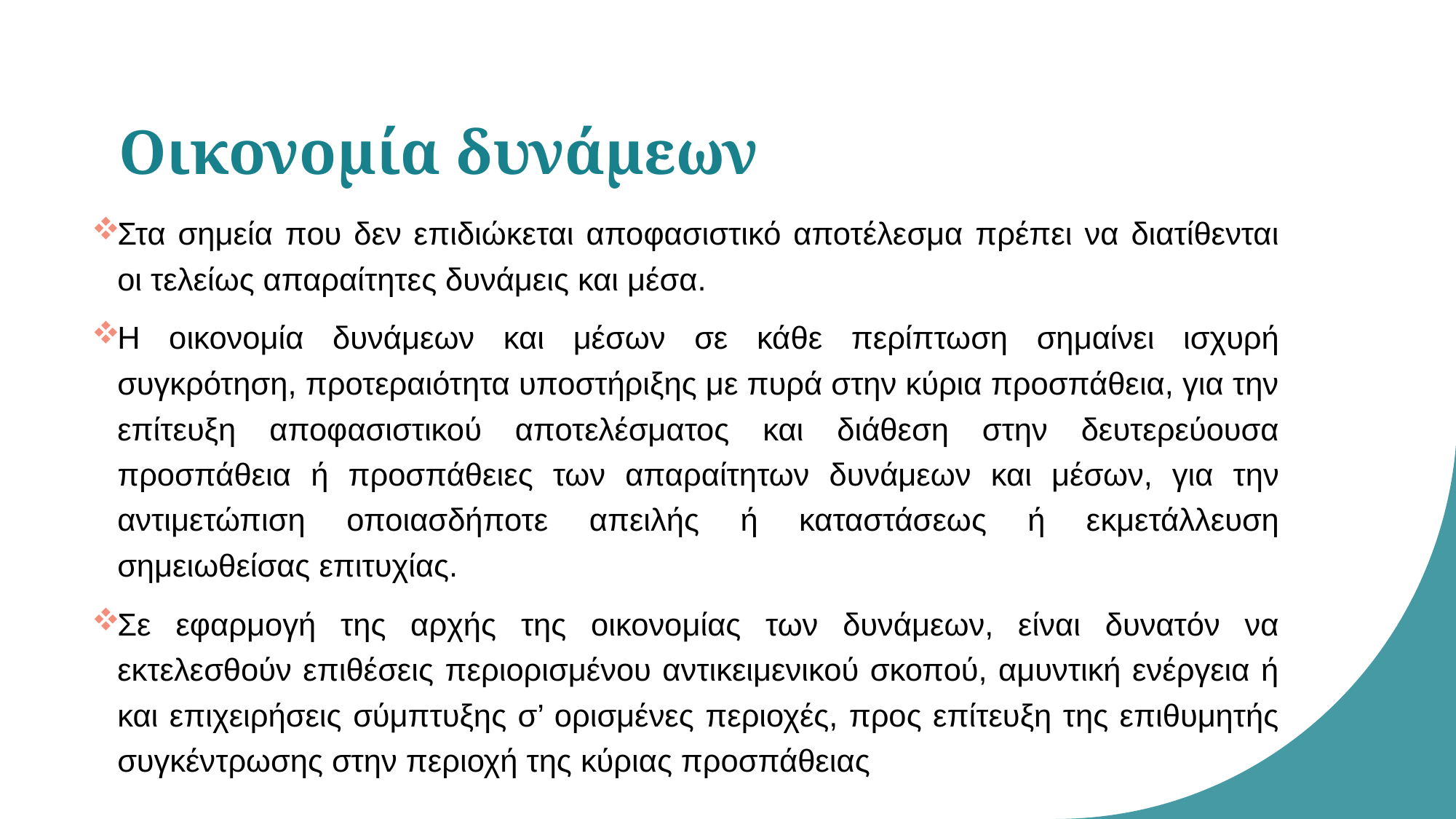

# Οικονομία δυνάμεων
Στα σημεία που δεν επιδιώκεται αποφασιστικό αποτέλεσμα πρέπει να διατίθενται οι τελείως απαραίτητες δυνάμεις και μέσα.
Η οικονομία δυνάμεων και μέσων σε κάθε περίπτωση σημαίνει ισχυρή συγκρότηση, προτεραιότητα υποστήριξης με πυρά στην κύρια προσπάθεια, για την επίτευξη αποφασιστικού αποτελέσματος και διάθεση στην δευτερεύουσα προσπάθεια ή προσπάθειες των απαραίτητων δυνάμεων και μέσων, για την αντιμετώπιση οποιασδήποτε απειλής ή καταστάσεως ή εκμετάλλευση σημειωθείσας επιτυχίας.
Σε εφαρμογή της αρχής της οικονομίας των δυνάμεων, είναι δυνατόν να εκτελεσθούν επιθέσεις περιορισμένου αντικειμενικού σκοπού, αμυντική ενέργεια ή και επιχειρήσεις σύμπτυξης σ’ ορισμένες περιοχές, προς επίτευξη της επιθυμητής συγκέντρωσης στην περιοχή της κύριας προσπάθειας